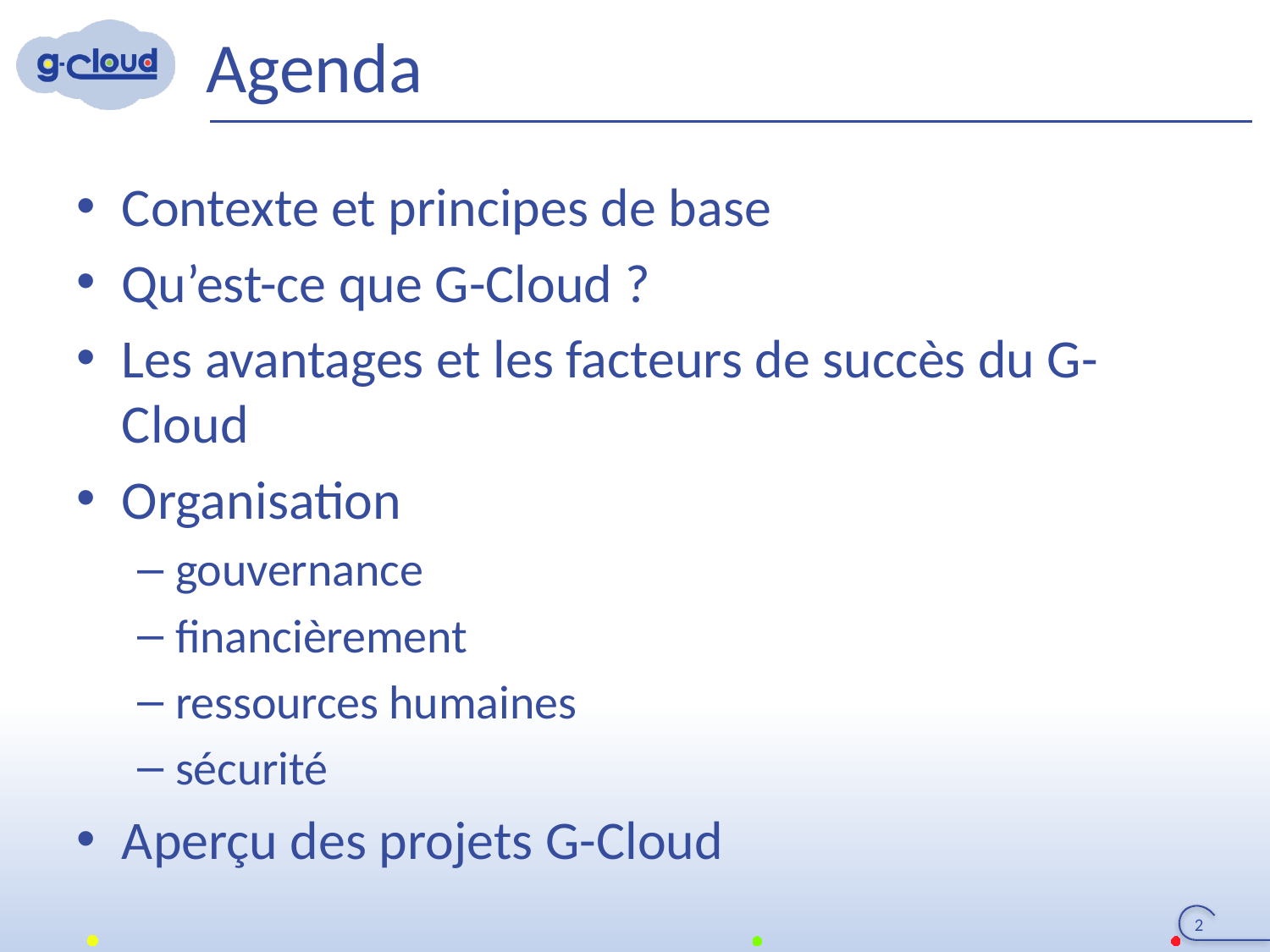

# Agenda
Contexte et principes de base
Qu’est-ce que G-Cloud ?
Les avantages et les facteurs de succès du G-Cloud
Organisation
gouvernance
financièrement
ressources humaines
sécurité
Aperçu des projets G-Cloud

2